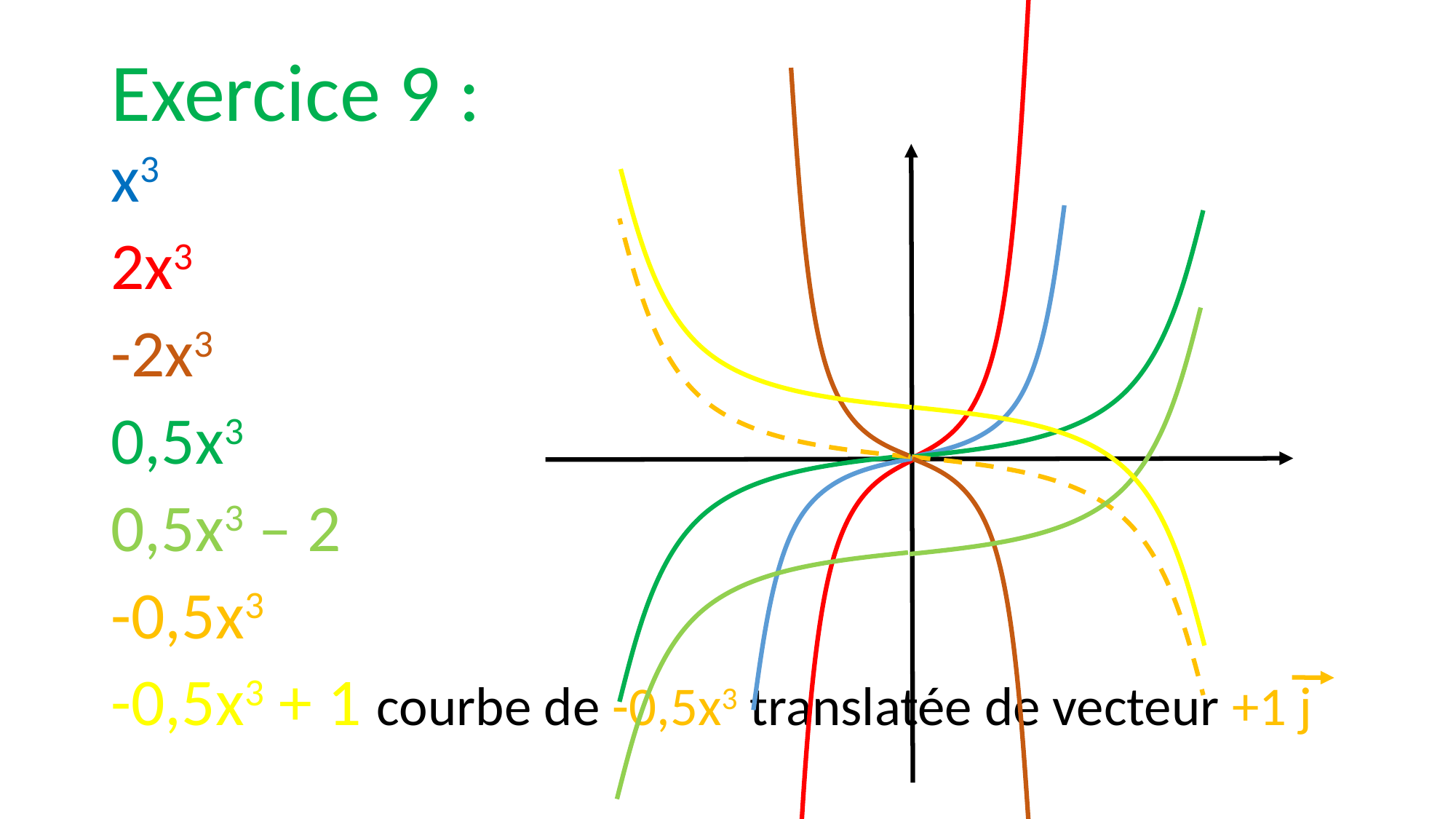

# Exercice 9 :

x3
2x3
-2x3
0,5x3
0,5x3 – 2
-0,5x3
-0,5x3 + 1 courbe de -0,5x3 translatée de vecteur +1 j